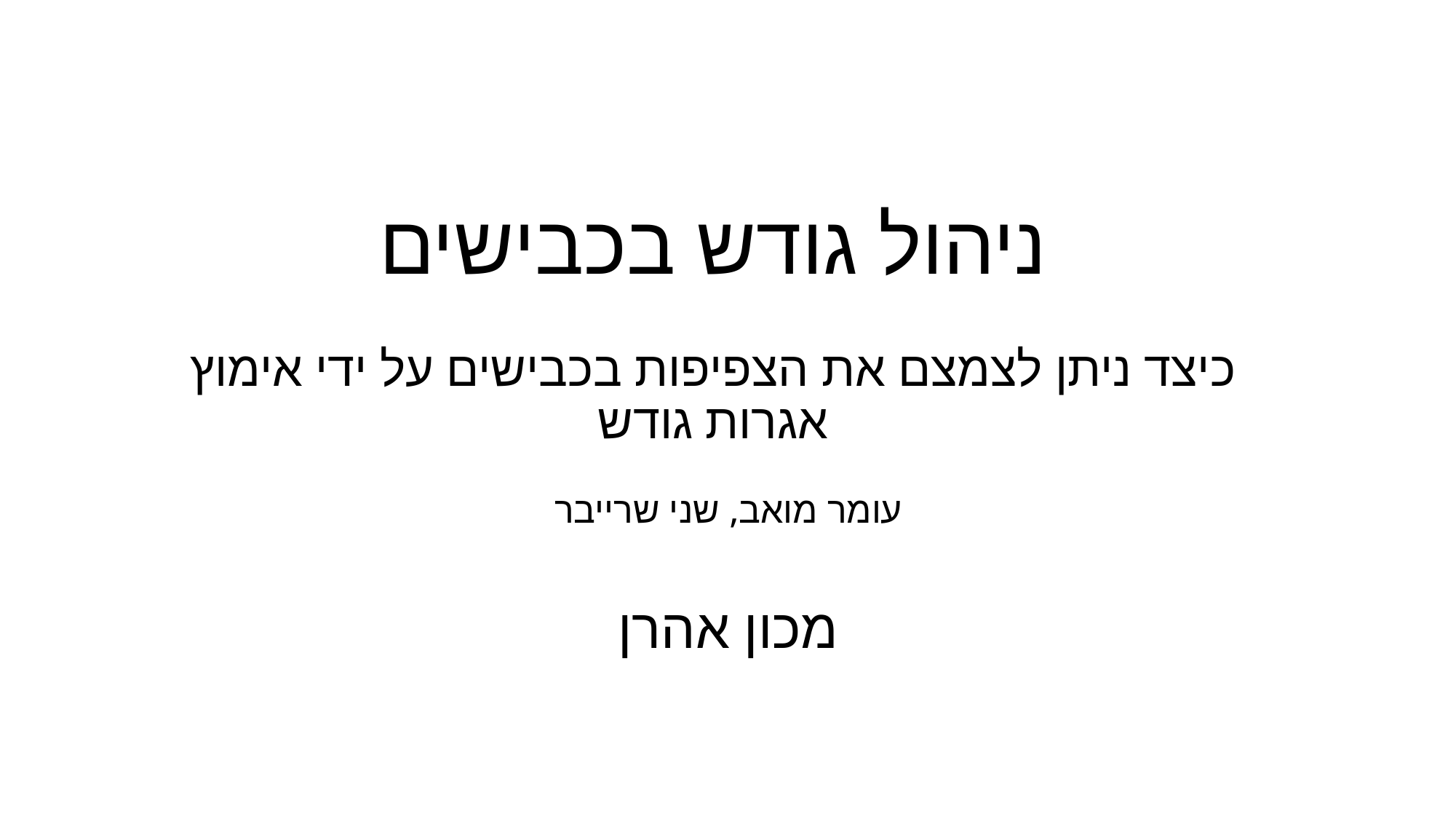

# ניהול גודש בכבישים כיצד ניתן לצמצם את הצפיפות בכבישים על ידי אימוץ אגרות גודש
עומר מואב, שני שרייבר

מכון אהרן